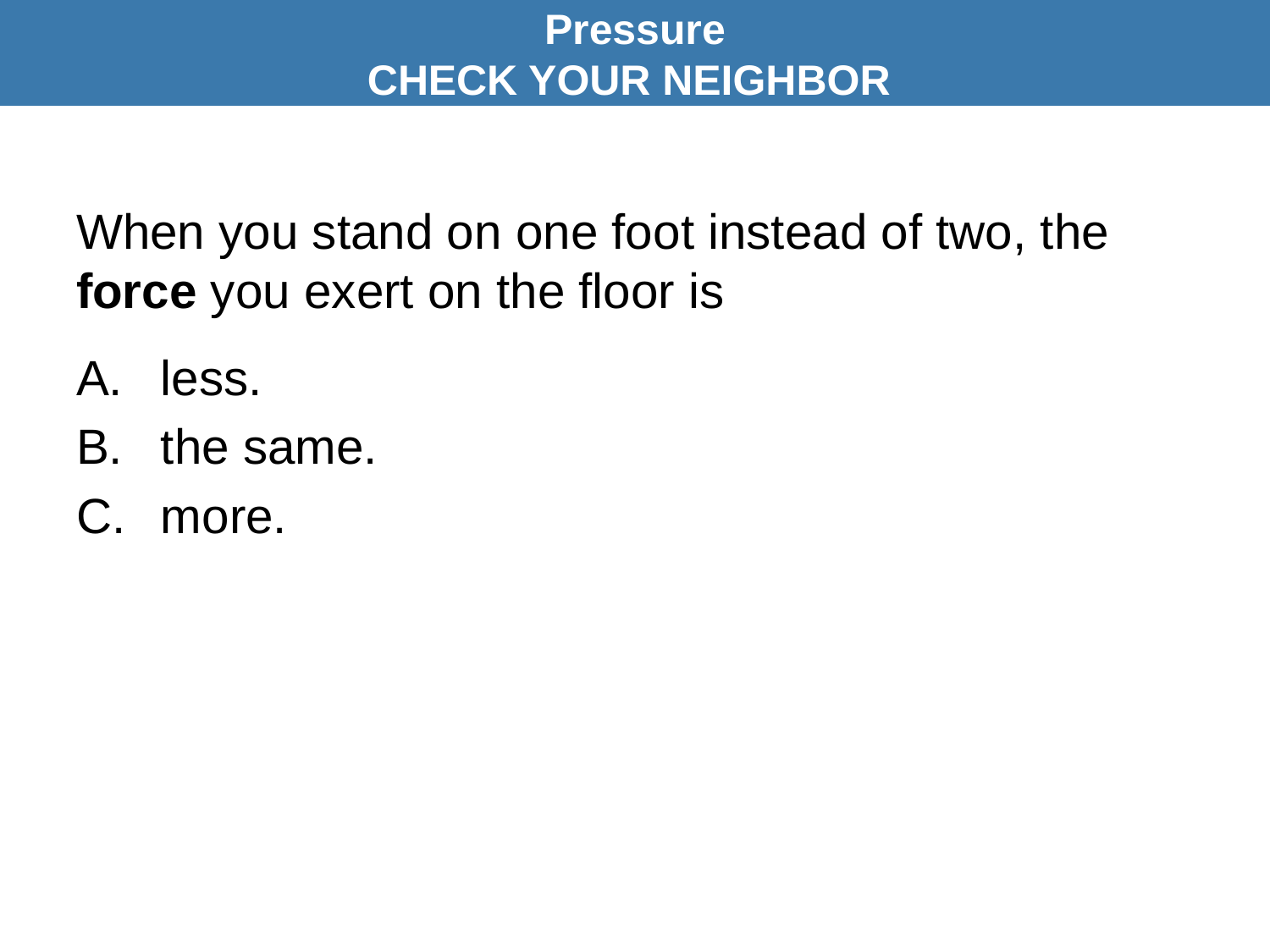

Pressure
CHECK YOUR NEIGHBOR
# When you stand on one foot instead of two, the force you exert on the floor is
A.	less.
the same.
more.